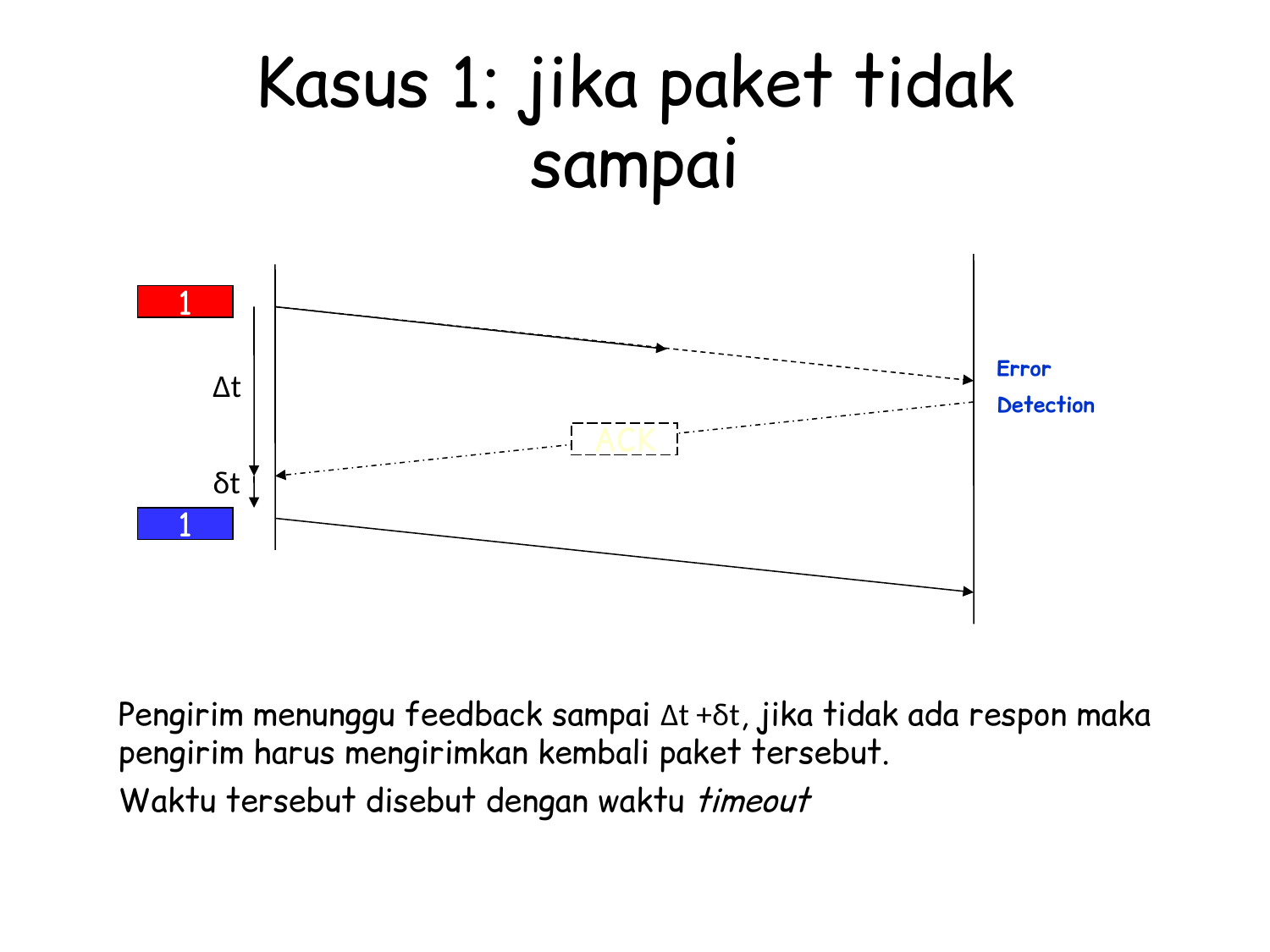

# Kasus 1: jika paket tidak sampai

1

Error
Detection
∆t

ACK
δt

1

Pengirim menunggu feedback sampai ∆t +δt, jika tidak ada respon maka pengirim harus mengirimkan kembali paket tersebut.
Waktu tersebut disebut dengan waktu timeout